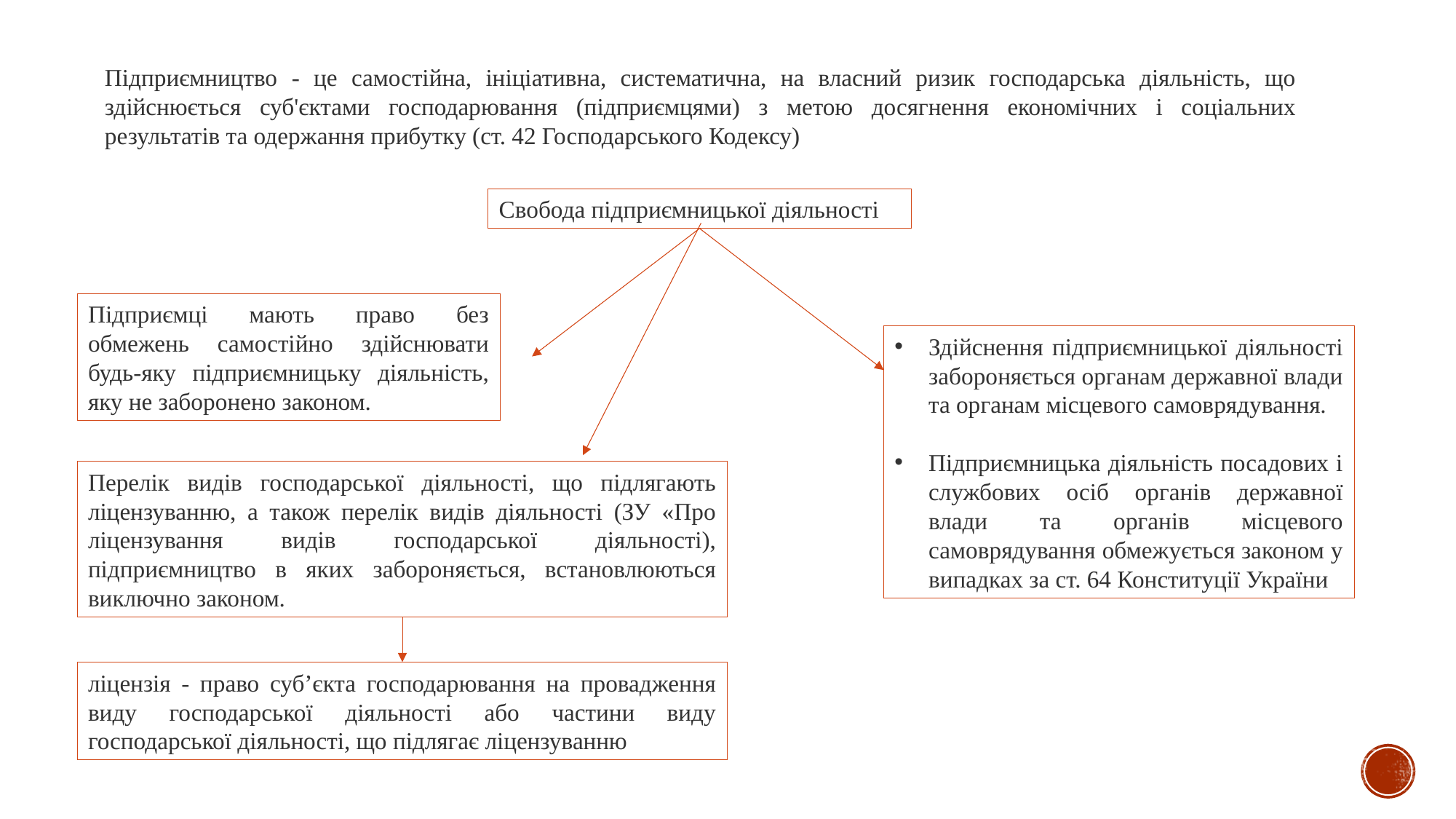

Підприємництво - це самостійна, ініціативна, систематична, на власний ризик господарська діяльність, що здійснюється суб'єктами господарювання (підприємцями) з метою досягнення економічних і соціальних результатів та одержання прибутку (ст. 42 Господарського Кодексу)
Свобода підприємницької діяльності
Підприємці мають право без обмежень самостійно здійснювати будь-яку підприємницьку діяльність, яку не заборонено законом.
Здійснення підприємницької діяльності забороняється органам державної влади та органам місцевого самоврядування.

Підприємницька діяльність посадових і службових осіб органів державної влади та органів місцевого самоврядування обмежується законом у випадках за ст. 64 Конституції України
Перелік видів господарської діяльності, що підлягають ліцензуванню, а також перелік видів діяльності (ЗУ «Про ліцензування видів господарської діяльності), підприємництво в яких забороняється, встановлюються виключно законом.
ліцензія - право суб’єкта господарювання на провадження виду господарської діяльності або частини виду господарської діяльності, що підлягає ліцензуванню